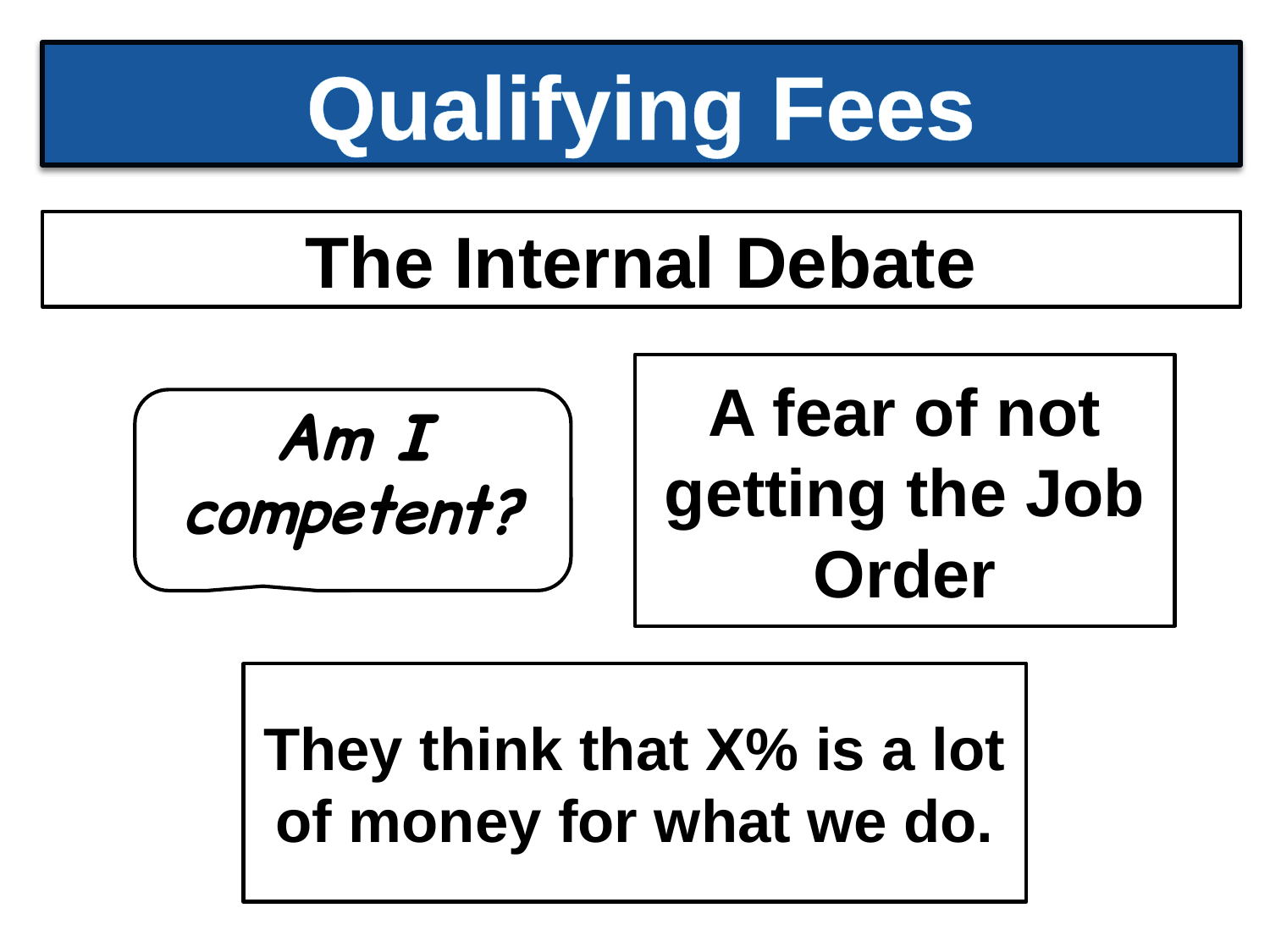

# Qualifying Fees
The Internal Debate
A fear of not getting the Job Order
Am I competent?

They think that X% is a lot of money for what we do.